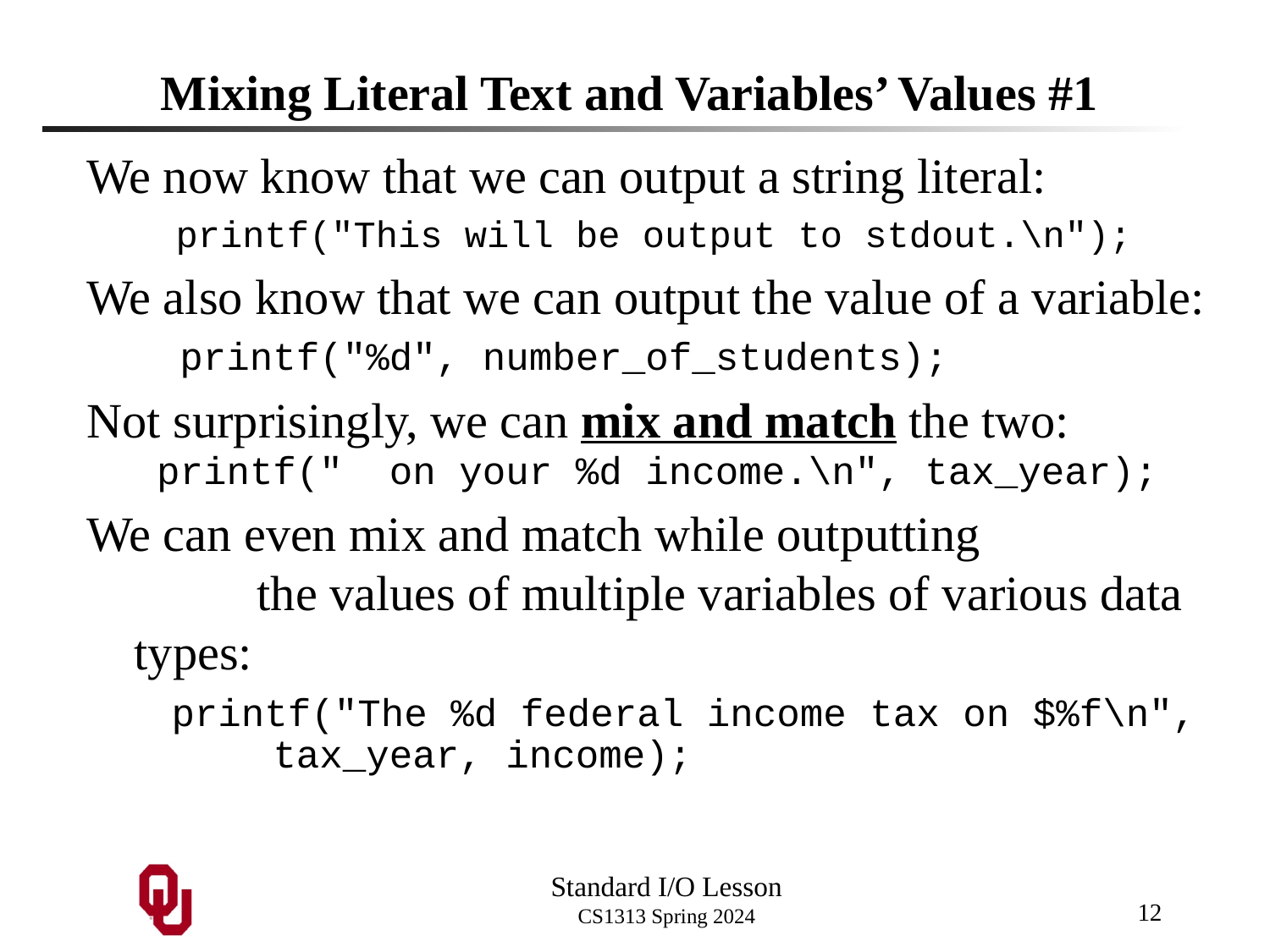

# Mixing Literal Text and Variables’ Values #1
We now know that we can output a string literal:
    printf("This will be output to stdout.\n");
We also know that we can output the value of a variable:
    printf("%d", number_of_students);
Not surprisingly, we can mix and match the two:
   printf("  on your %d income.\n", tax_year);
We can even mix and match while outputting                              the values of multiple variables of various data types:
    printf("The %d federal income tax on $%f\n",
        tax_year, income);
12
Standard I/O Lesson
CS1313 Spring 2024